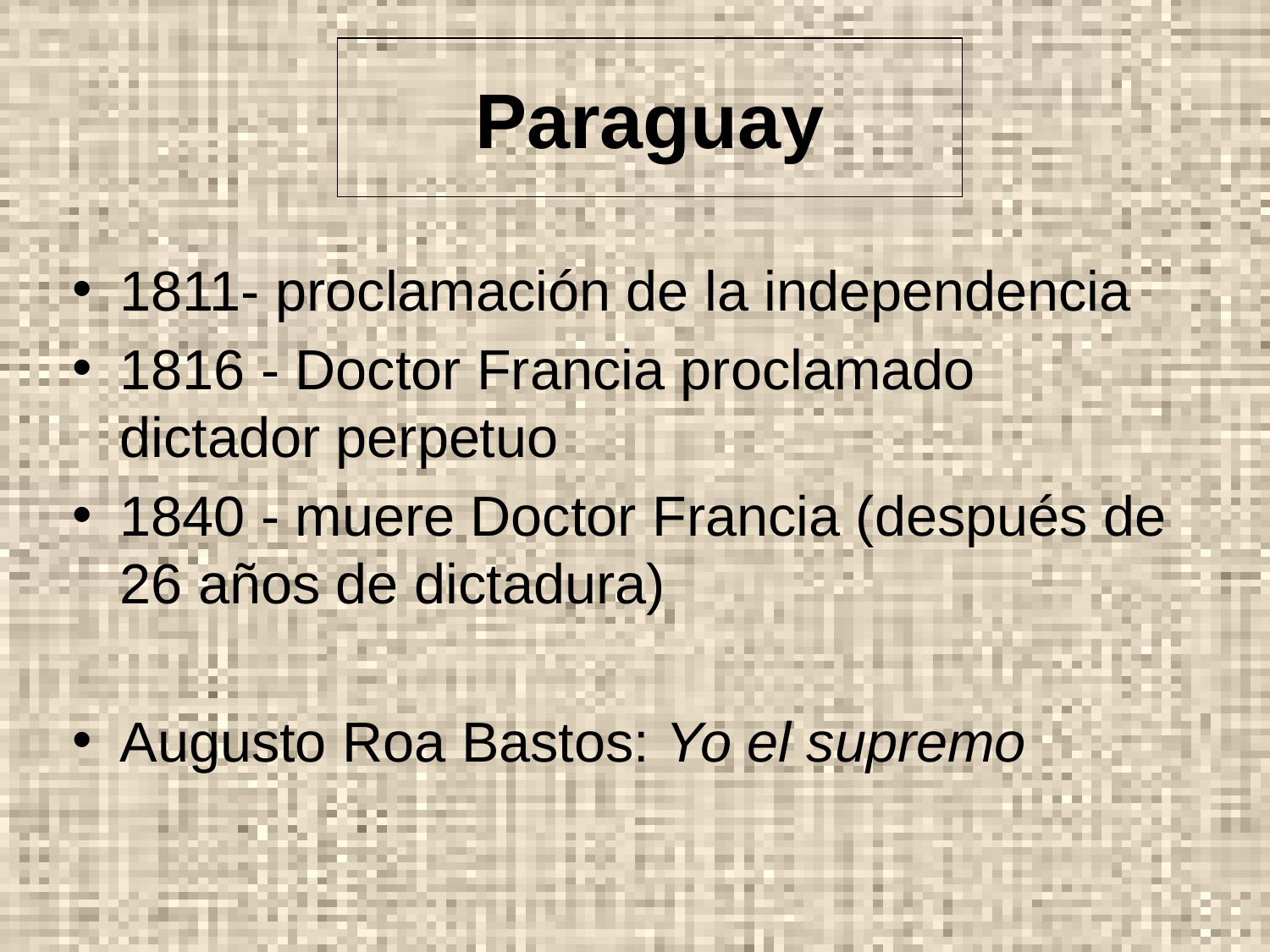

# Paraguay
1811- proclamación de la independencia
1816 - Doctor Francia proclamado dictador perpetuo
1840 - muere Doctor Francia (después de 26 años de dictadura)

Augusto Roa Bastos: Yo el supremo